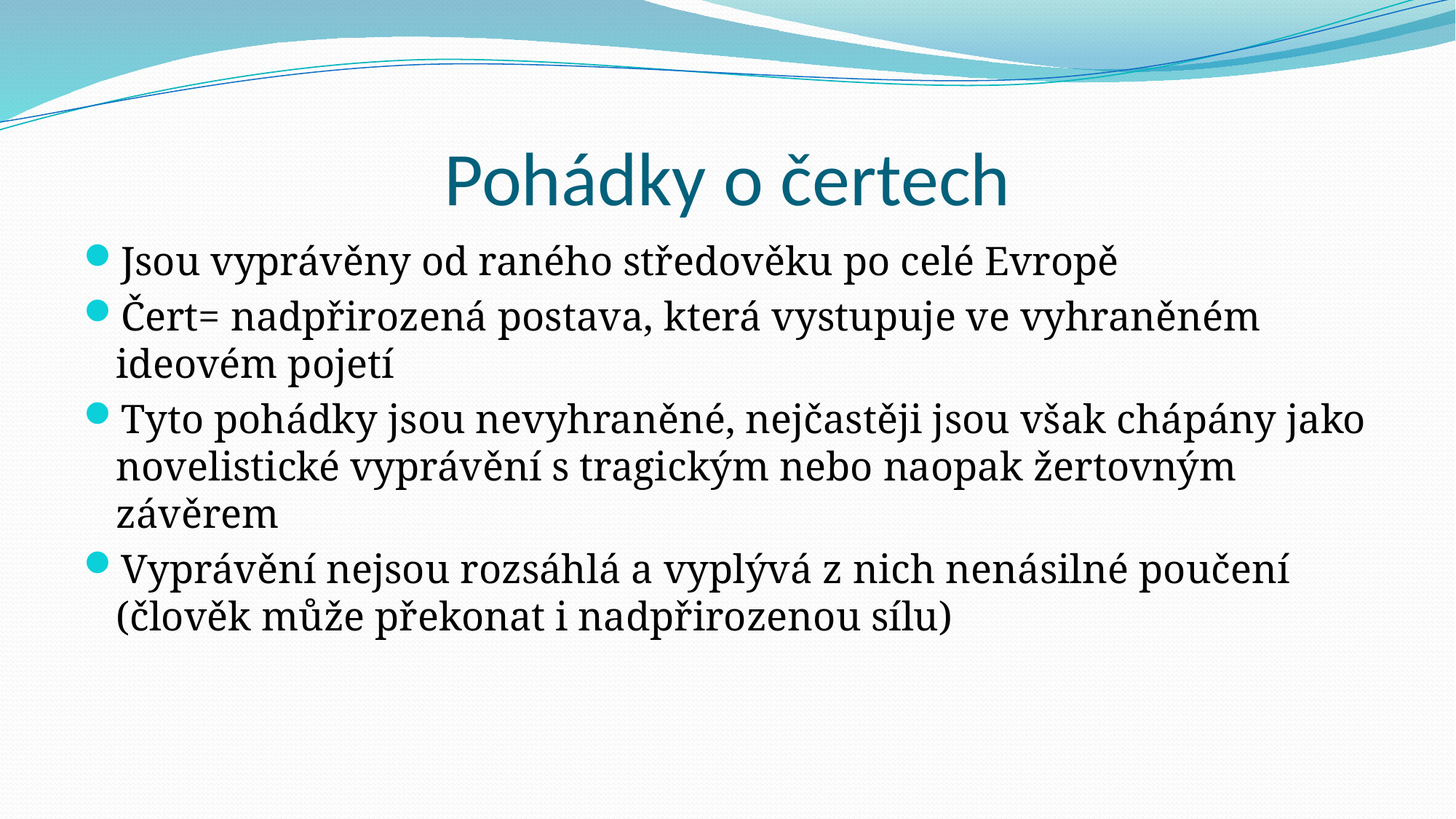

# Pohádky o čertech
Jsou vyprávěny od raného středověku po celé Evropě
Čert= nadpřirozená postava, která vystupuje ve vyhraněném ideovém pojetí
Tyto pohádky jsou nevyhraněné, nejčastěji jsou však chápány jako novelistické vyprávění s tragickým nebo naopak žertovným závěrem
Vyprávění nejsou rozsáhlá a vyplývá z nich nenásilné poučení (člověk může překonat i nadpřirozenou sílu)